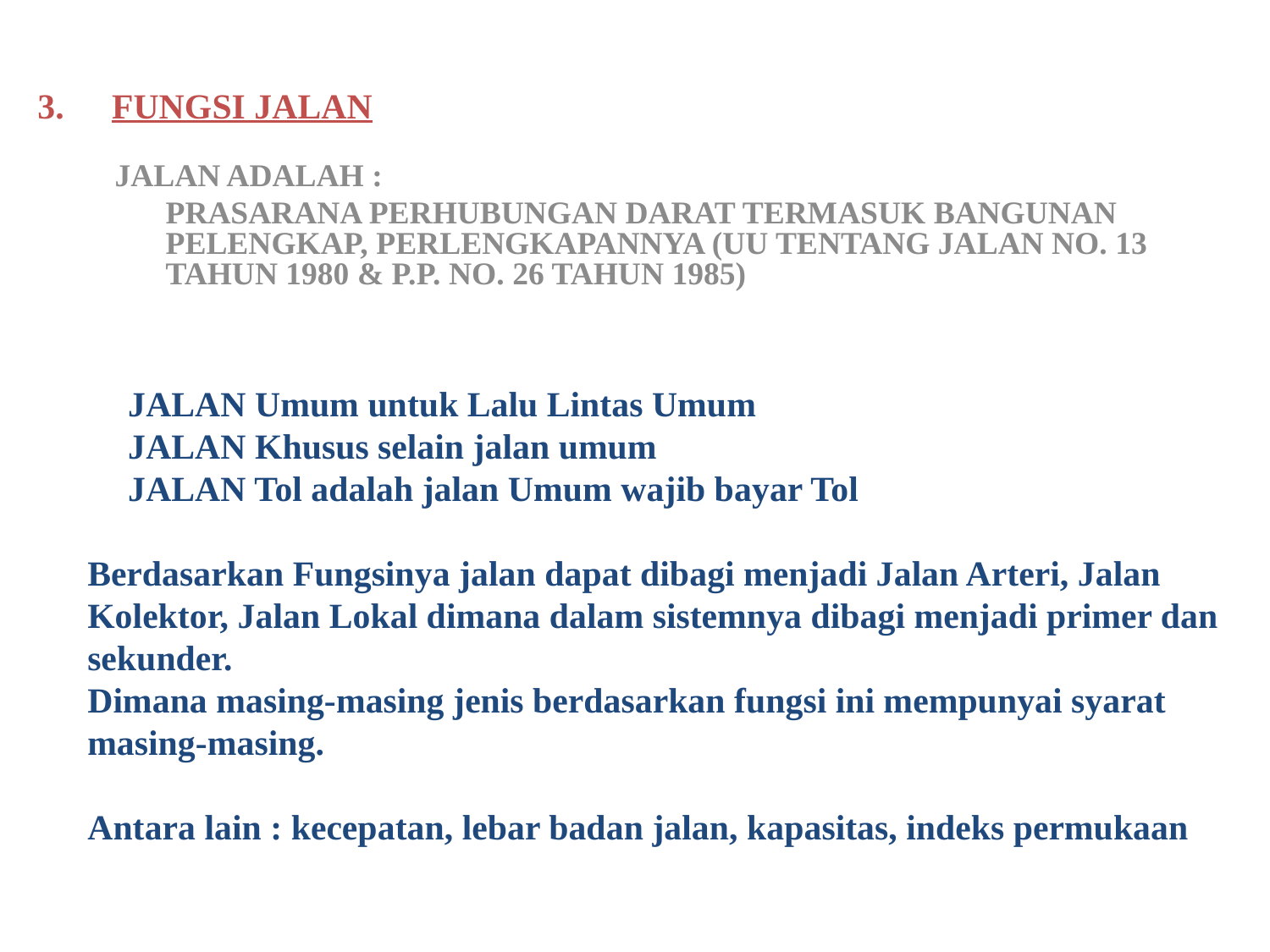

# 3. 	FUNGSI JALAN
JALAN ADALAH :
	PRASARANA PERHUBUNGAN DARAT TERMASUK BANGUNAN  PELENGKAP, PERLENGKAPANNYA (UU TENTANG JALAN NO. 13 TAHUN 1980 & P.P. NO. 26 TAHUN 1985)
	JALAN Umum untuk Lalu Lintas Umum
 	JALAN Khusus selain jalan umum
 	JALAN Tol adalah jalan Umum wajib bayar Tol
Berdasarkan Fungsinya jalan dapat dibagi menjadi Jalan Arteri, Jalan Kolektor, Jalan Lokal dimana dalam sistemnya dibagi menjadi primer dan sekunder.
Dimana masing-masing jenis berdasarkan fungsi ini mempunyai syarat masing-masing.
Antara lain : kecepatan, lebar badan jalan, kapasitas, indeks permukaan